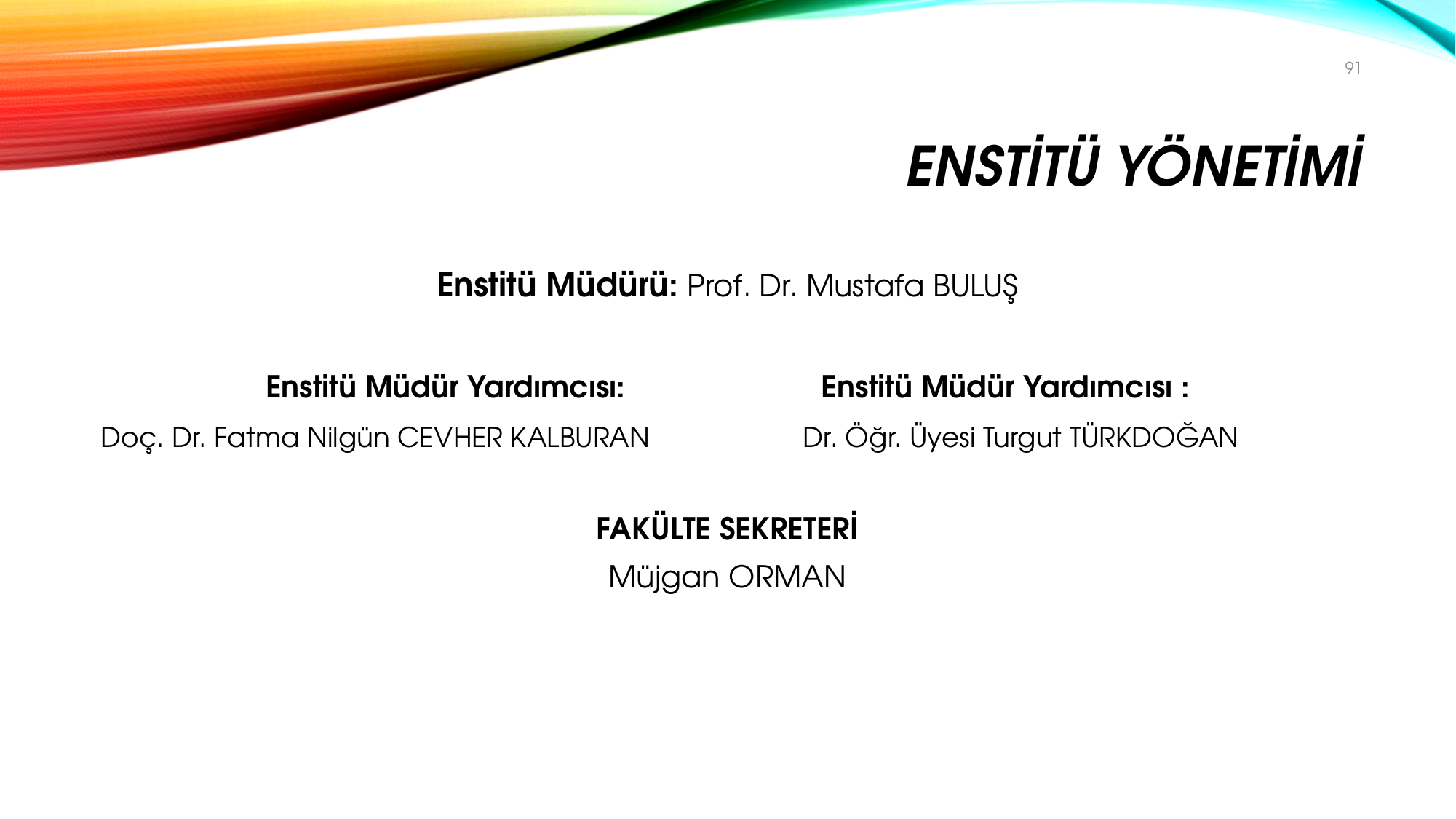

91
# ENSTİTÜ YÖNETİMİ
Enstitü Müdürü: Prof. Dr. Mustafa BULUŞ

Enstitü Müdür Yardımcısı:		 Enstitü Müdür Yardımcısı :
 Doç. Dr. Fatma Nilgün CEVHER KALBURAN                    Dr. Öğr. Üyesi Turgut TÜRKDOĞAN

FAKÜLTE SEKRETERİ
Müjgan ORMAN